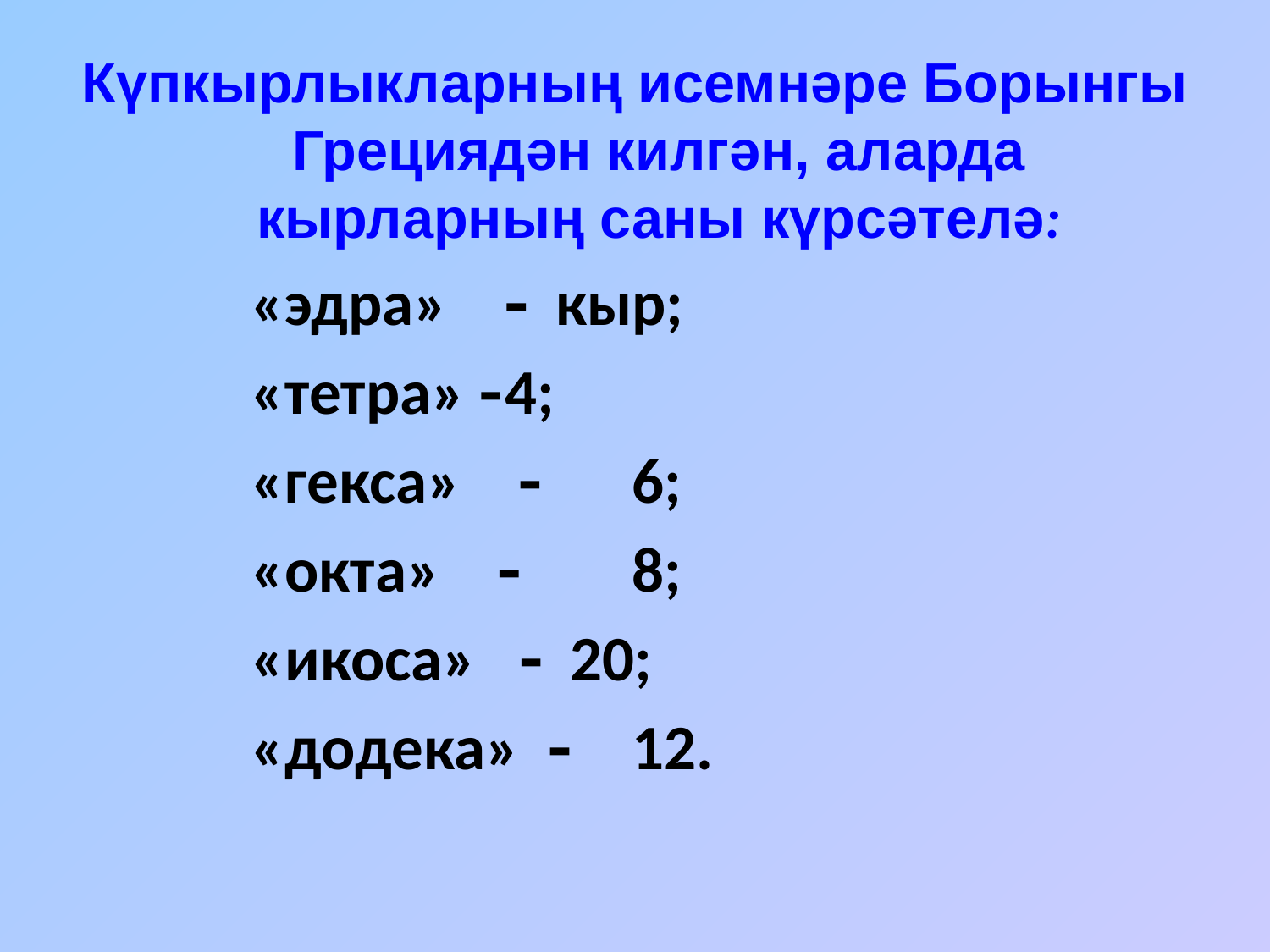

Күпкырлыкларның исемнәре Борынгы Грециядән килгән, аларда кырларның саны күрсәтелә:
		«эдра»    −  кыр;
		«тетра» −	4;
		«гекса»    − 	6;
		«окта»    − 	8;
		«икоса»   −  20;
		«додека»  − 	12.